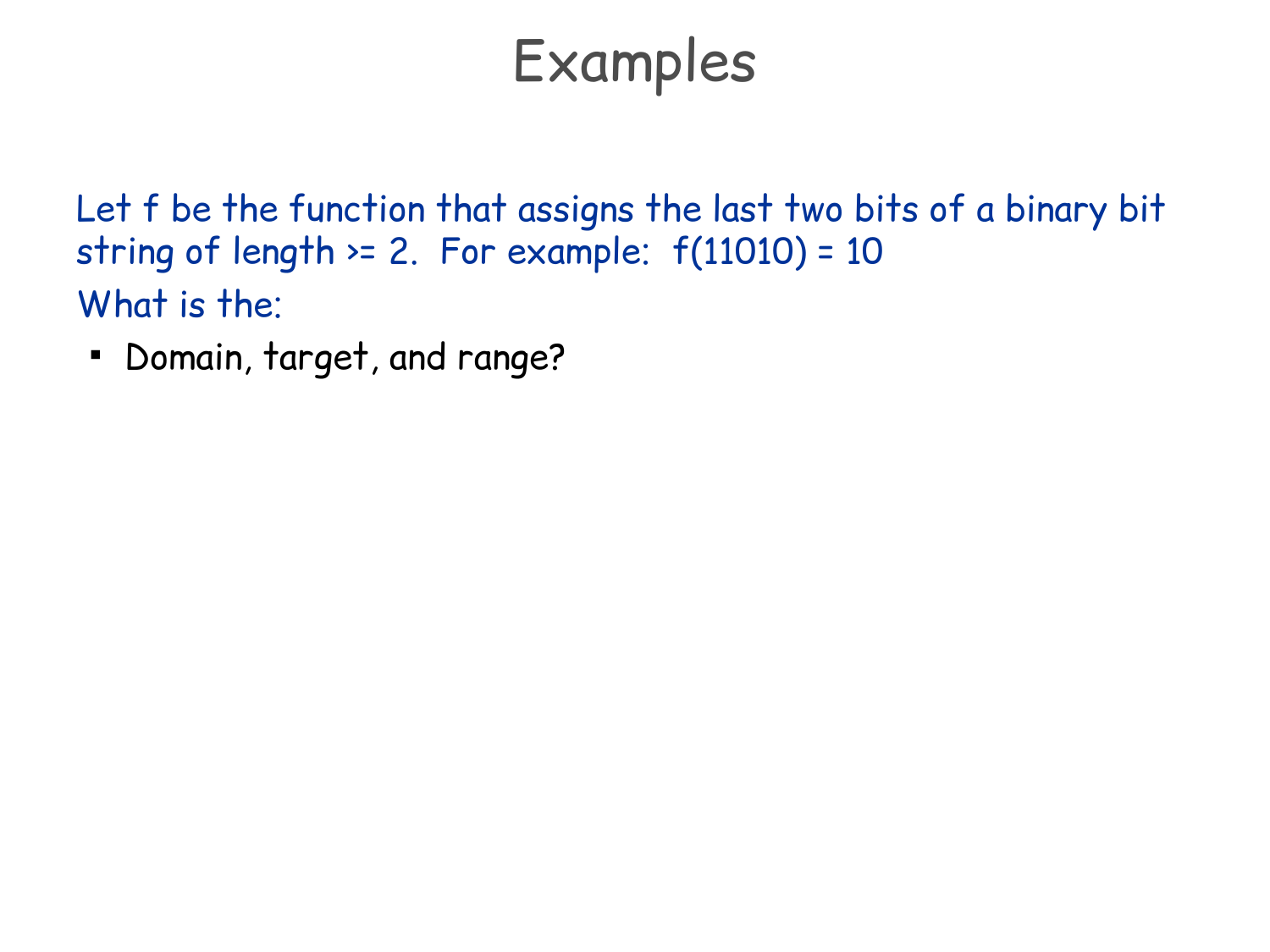

# Examples
Let f be the function that assigns the last two bits of a binary bit string of length >= 2.  For example:  f(11010) = 10
What is the:
Domain, target, and range?